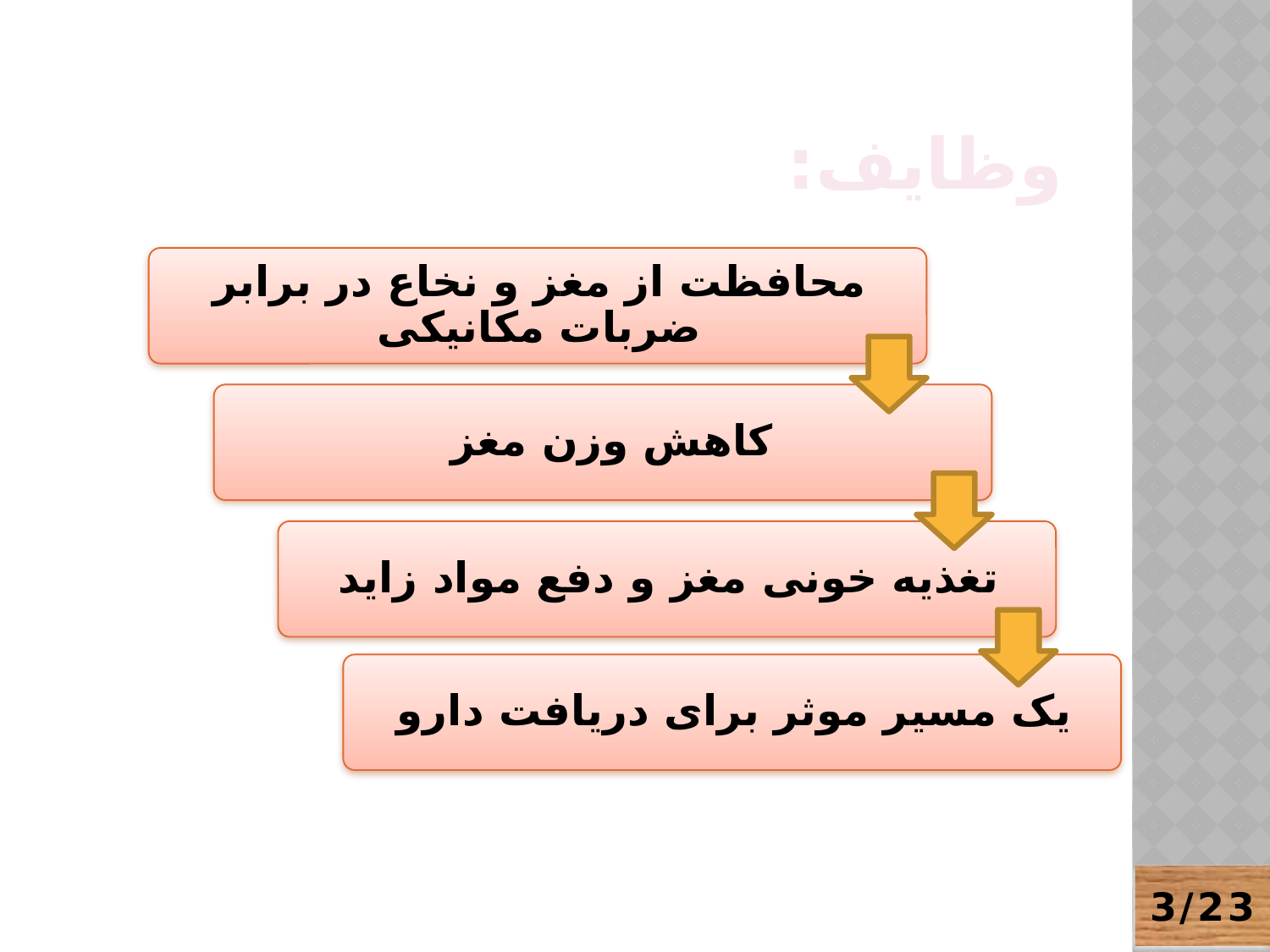

# وظایف:
محافظت از مغز و نخاع در برابر ضربات مکانیکی
کاهش وزن مغز
تغذیه خونی مغز و دفع مواد زاید
یک مسیر موثر برای دریافت دارو

3/23